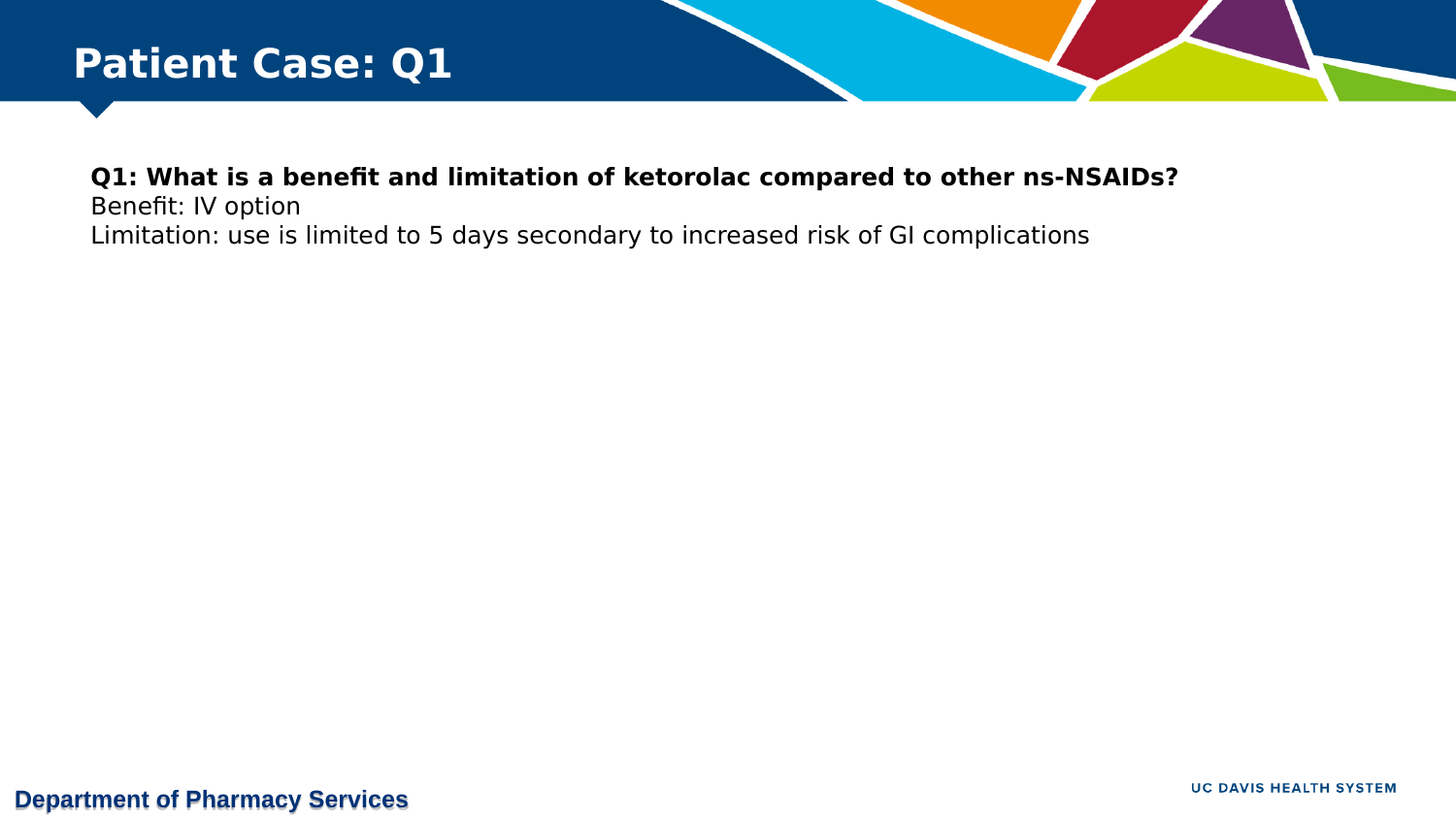

# Patient Case: Q1
Q1: What is a benefit and limitation of ketorolac compared to other ns-NSAIDs?
Benefit: IV option
Limitation: use is limited to 5 days secondary to increased risk of GI complications